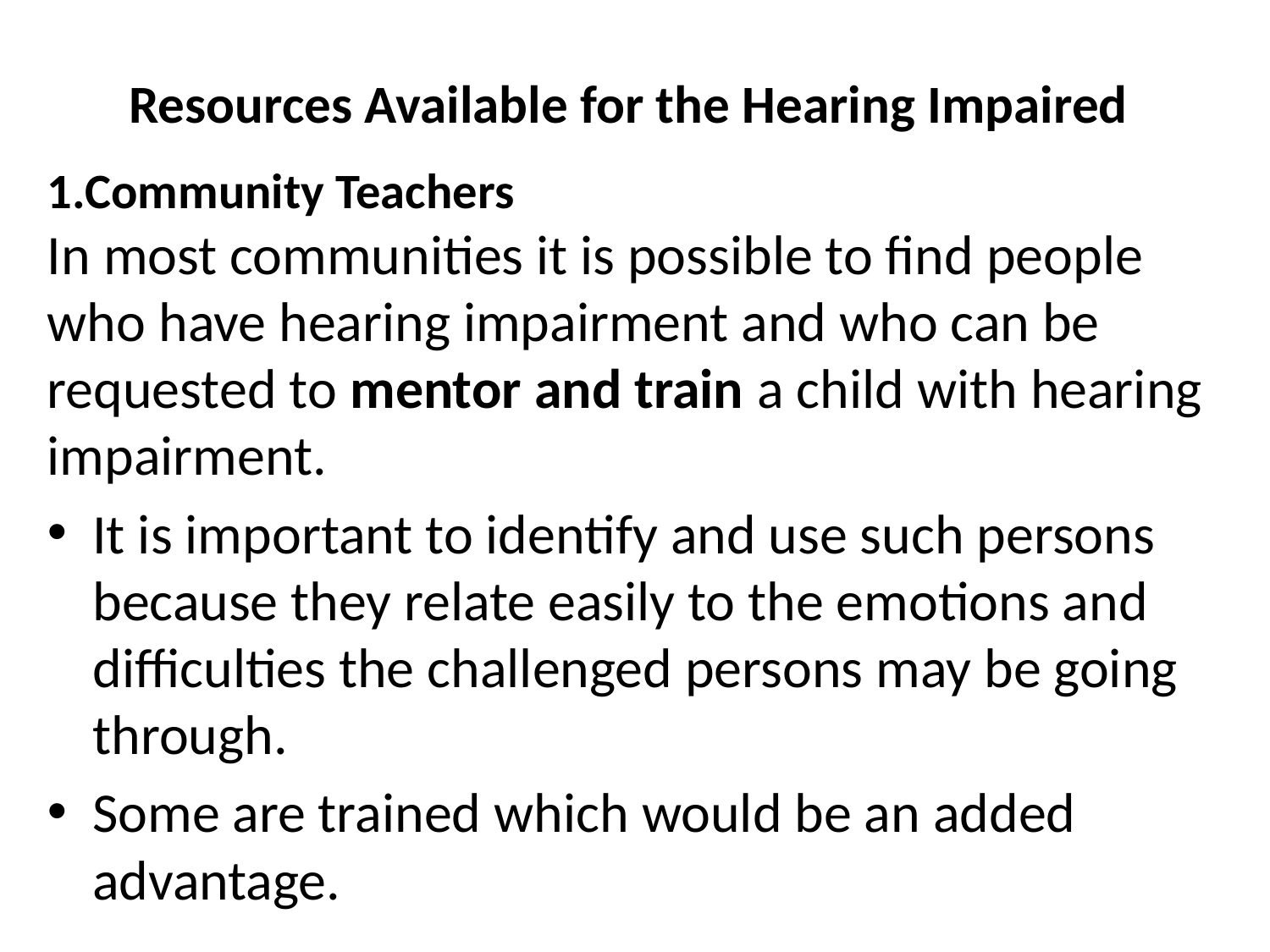

# Resources Available for the Hearing Impaired
1.Community Teachers
In most communities it is possible to find people who have hearing impairment and who can be requested to mentor and train a child with hearing impairment.
It is important to identify and use such persons because they relate easily to the emotions and difficulties the challenged persons may be going through.
Some are trained which would be an added advantage.